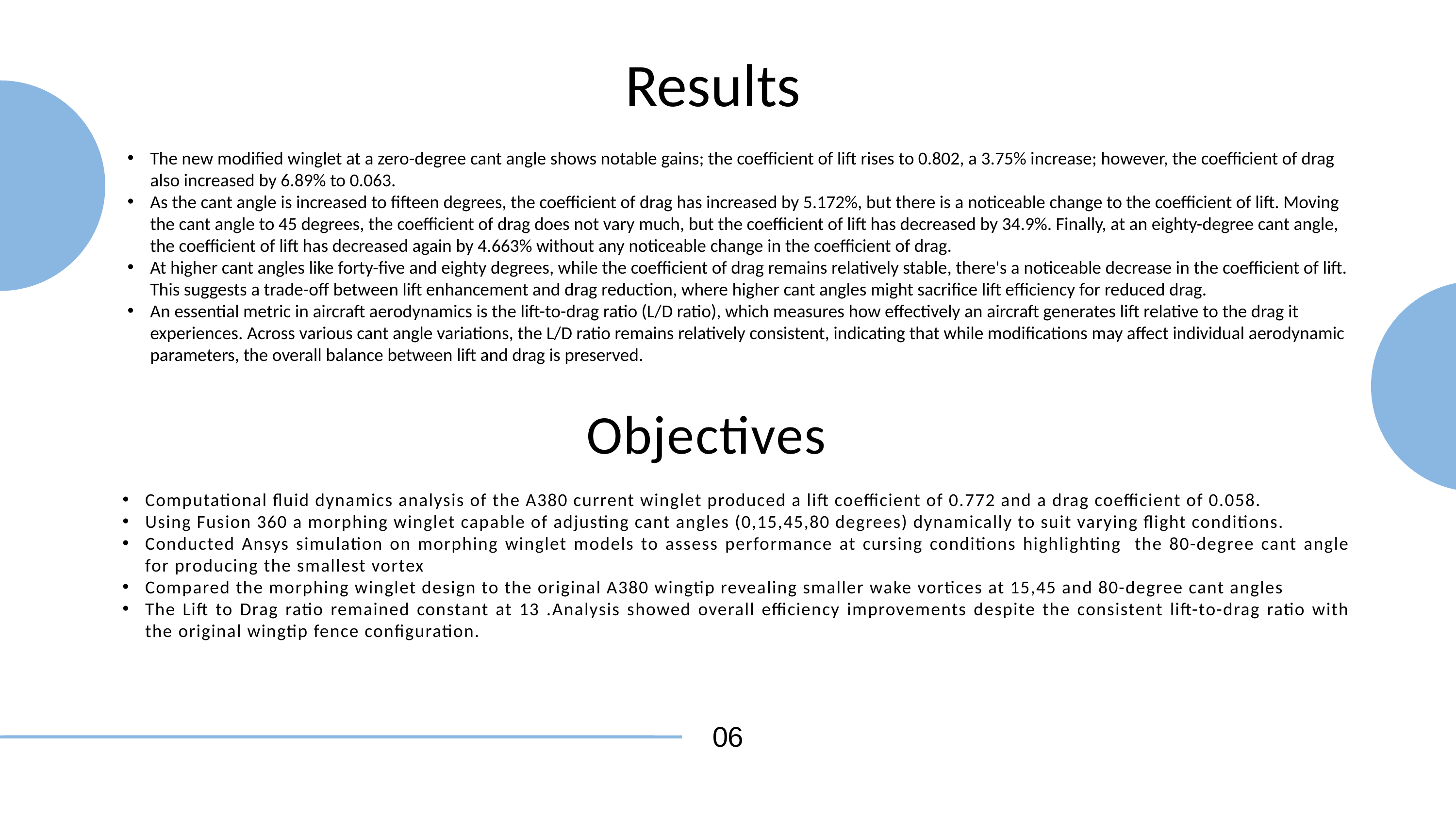

Results

The new modified winglet at a zero-degree cant angle shows notable gains; the coefficient of lift rises to 0.802, a 3.75% increase; however, the coefficient of drag also increased by 6.89% to 0.063.
As the cant angle is increased to fifteen degrees, the coefficient of drag has increased by 5.172%, but there is a noticeable change to the coefficient of lift. Moving the cant angle to 45 degrees, the coefficient of drag does not vary much, but the coefficient of lift has decreased by 34.9%. Finally, at an eighty-degree cant angle, the coefficient of lift has decreased again by 4.663% without any noticeable change in the coefficient of drag.
At higher cant angles like forty-five and eighty degrees, while the coefficient of drag remains relatively stable, there's a noticeable decrease in the coefficient of lift. This suggests a trade-off between lift enhancement and drag reduction, where higher cant angles might sacrifice lift efficiency for reduced drag.
An essential metric in aircraft aerodynamics is the lift-to-drag ratio (L/D ratio), which measures how effectively an aircraft generates lift relative to the drag it experiences. Across various cant angle variations, the L/D ratio remains relatively consistent, indicating that while modifications may affect individual aerodynamic parameters, the overall balance between lift and drag is preserved.

Objectives
Computational fluid dynamics analysis of the A380 current winglet produced a lift coefficient of 0.772 and a drag coefficient of 0.058.
Using Fusion 360 a morphing winglet capable of adjusting cant angles (0,15,45,80 degrees) dynamically to suit varying flight conditions.
Conducted Ansys simulation on morphing winglet models to assess performance at cursing conditions highlighting  the 80-degree cant angle for producing the smallest vortex
Compared the morphing winglet design to the original A380 wingtip revealing smaller wake vortices at 15,45 and 80-degree cant angles
The Lift to Drag ratio remained constant at 13 .Analysis showed overall efficiency improvements despite the consistent lift-to-drag ratio with the original wingtip fence configuration.
06